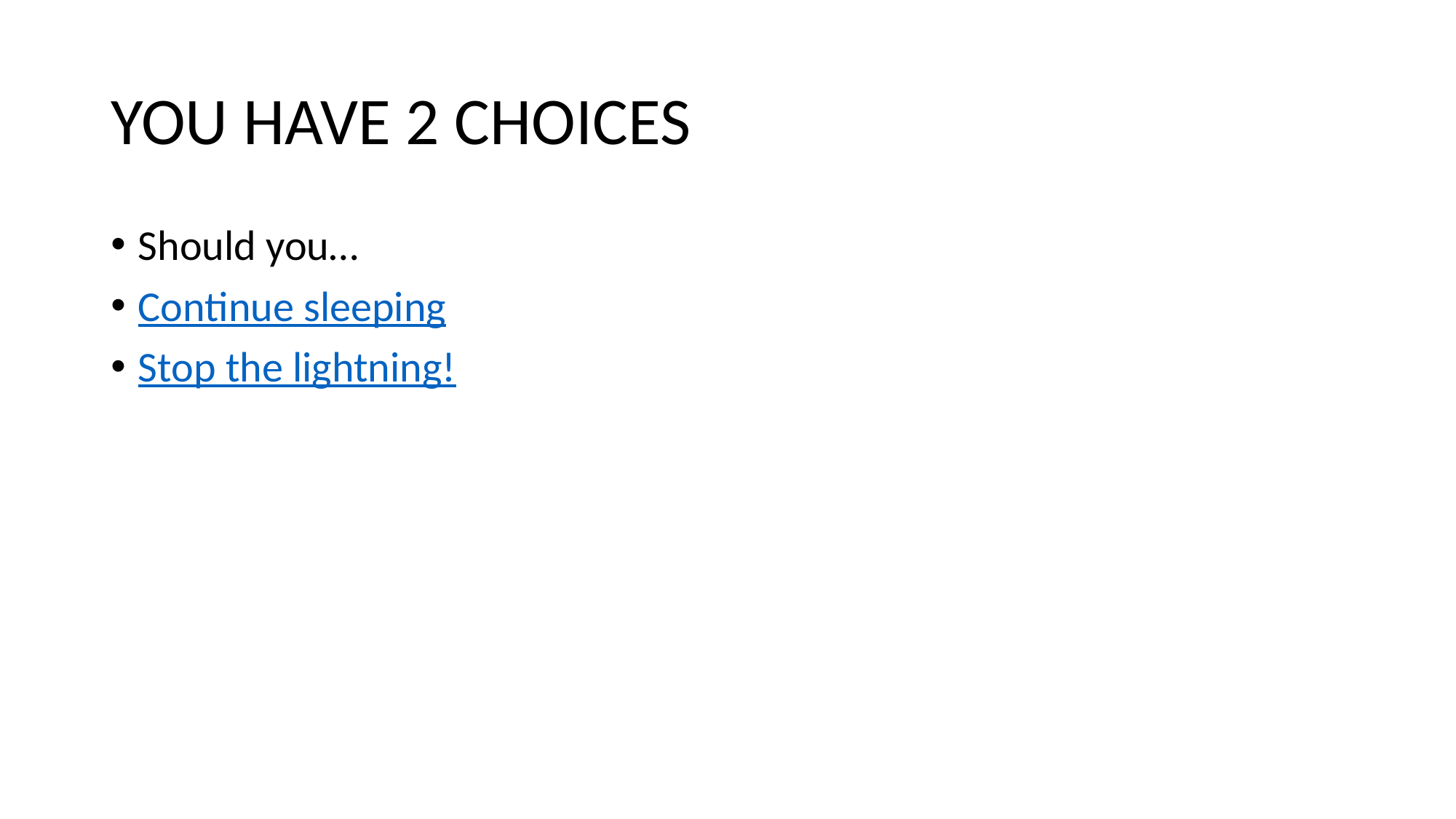

# YOU HAVE 2 CHOICES
Should you…
Continue sleeping
Stop the lightning!